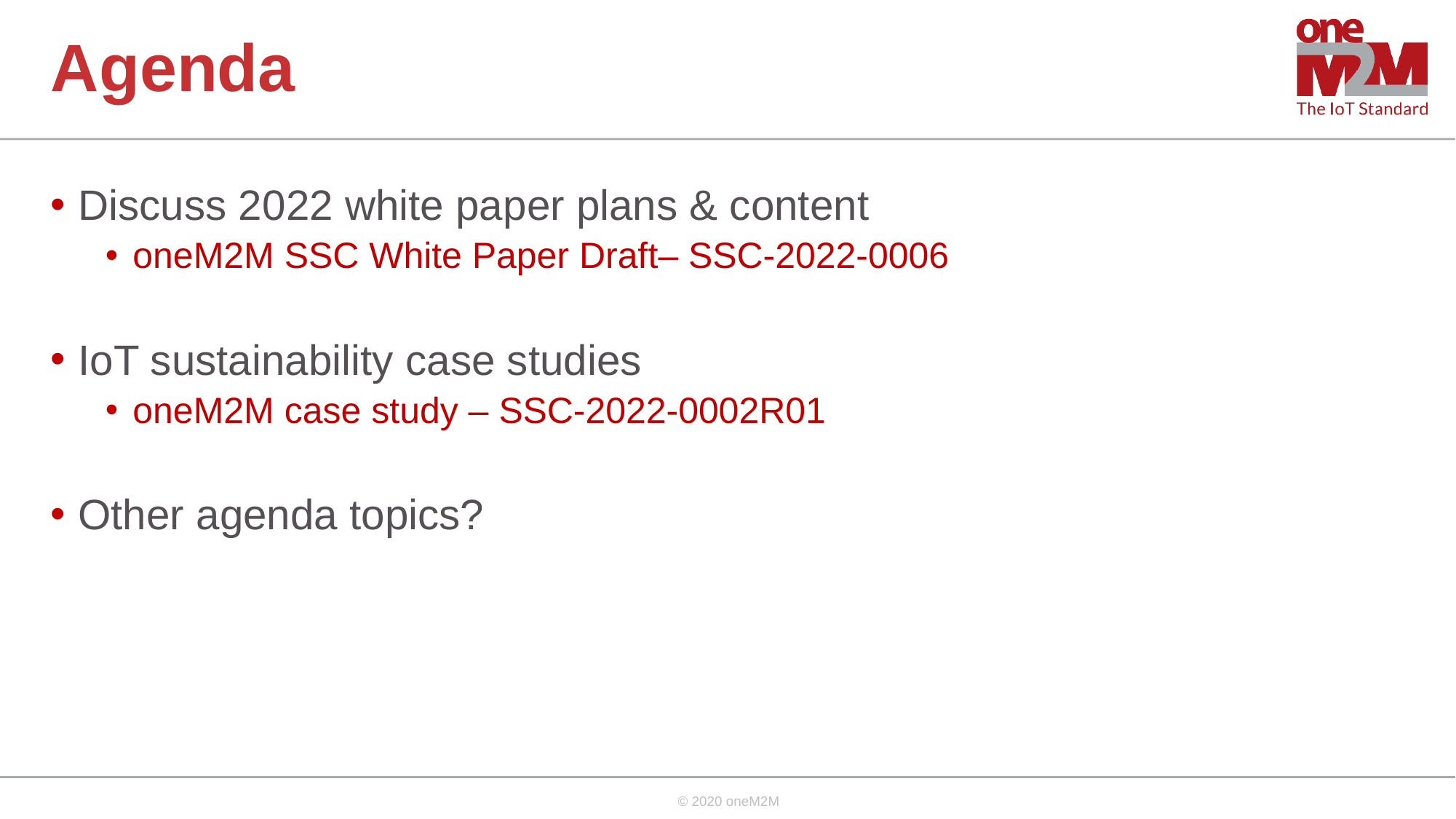

# Agenda
Discuss 2022 white paper plans & content
oneM2M SSC White Paper Draft– SSC-2022-0006

IoT sustainability case studies
oneM2M case study – SSC-2022-0002R01

Other agenda topics?